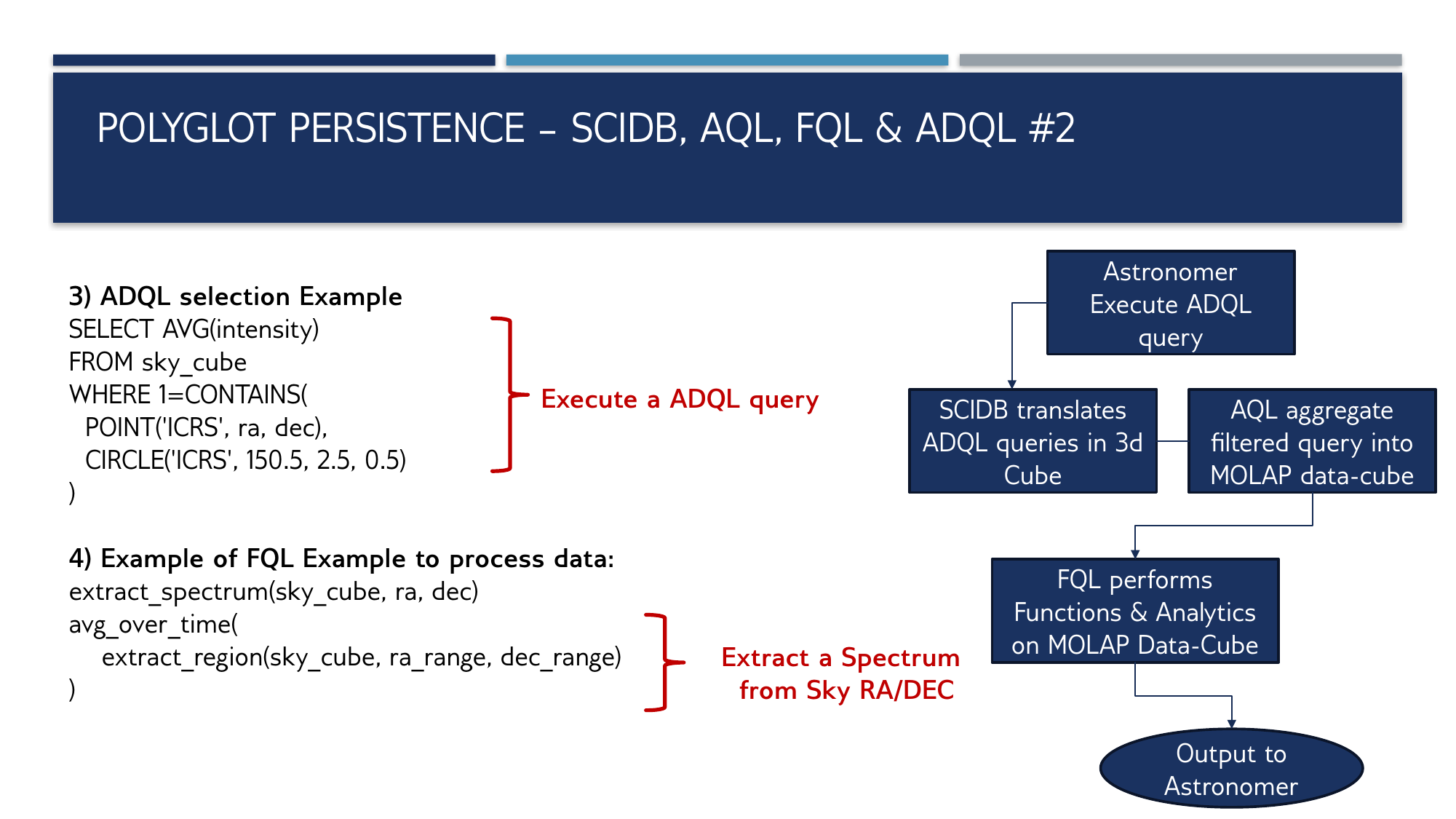

POLYGLOT PERSISTENCE – SCIDB, AQL, FQL & ADQL #2

3) ADQL selection Example
SELECT AVG(intensity)
FROM sky_cube
WHERE 1=CONTAINS(
  POINT('ICRS', ra, dec),
  CIRCLE('ICRS', 150.5, 2.5, 0.5)
)

4) Example of FQL Example to process data:
extract_spectrum(sky_cube, ra, dec)
avg_over_time(
    extract_region(sky_cube, ra_range, dec_range)
)

Astronomer Execute ADQL query

Execute a ADQL query
SCIDB translates ADQL queries in 3d Cube
AQL aggregate filtered query into MOLAP data-cube
FQL performs Functions & Analytics on MOLAP Data-Cube

Extract a Spectrum
  from Sky RA/DEC
Output to Astronomer